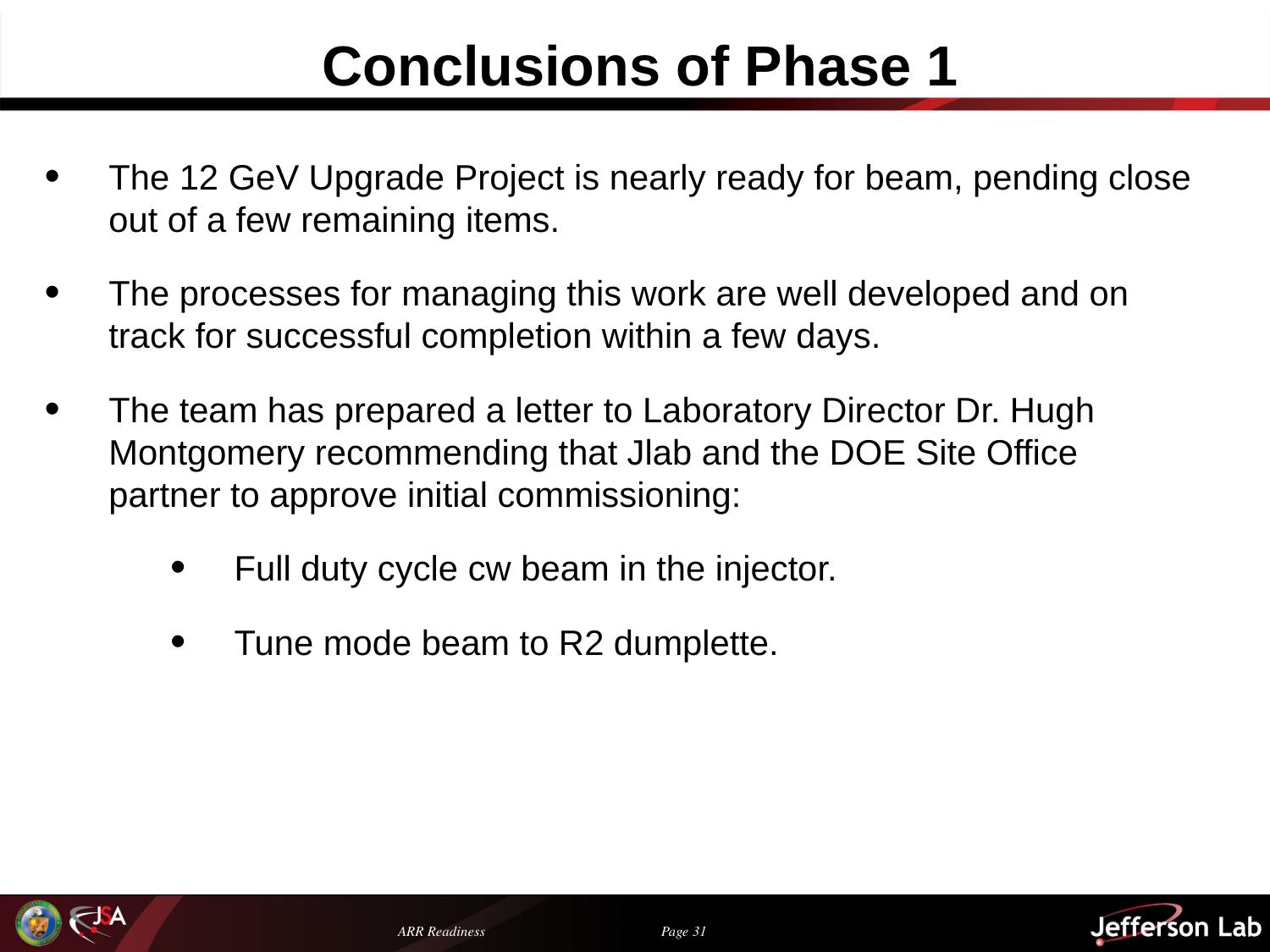

# Conclusions of Phase 1
The 12 GeV Upgrade Project is nearly ready for beam, pending close out of a few remaining items.
The processes for managing this work are well developed and on track for successful completion within a few days.
The team has prepared a letter to Laboratory Director Dr. Hugh Montgomery recommending that Jlab and the DOE Site Office partner to approve initial commissioning:
Full duty cycle cw beam in the injector.
Tune mode beam to R2 dumplette.